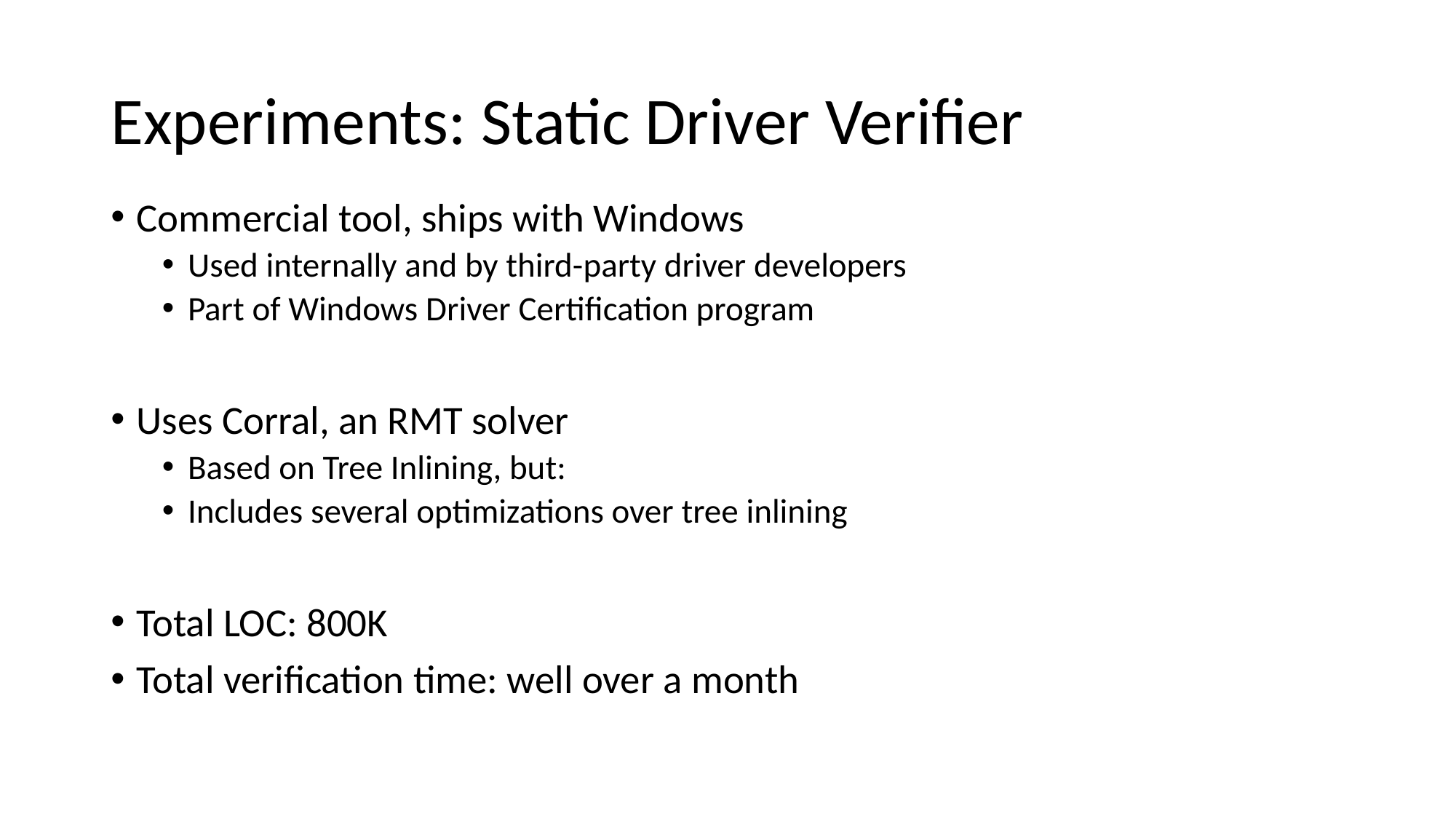

# Experiments: Static Driver Verifier
Commercial tool, ships with Windows
Used internally and by third-party driver developers
Part of Windows Driver Certification program

Uses Corral, an RMT solver
Based on Tree Inlining, but:
Includes several optimizations over tree inlining

Total LOC: 800K
Total verification time: well over a month